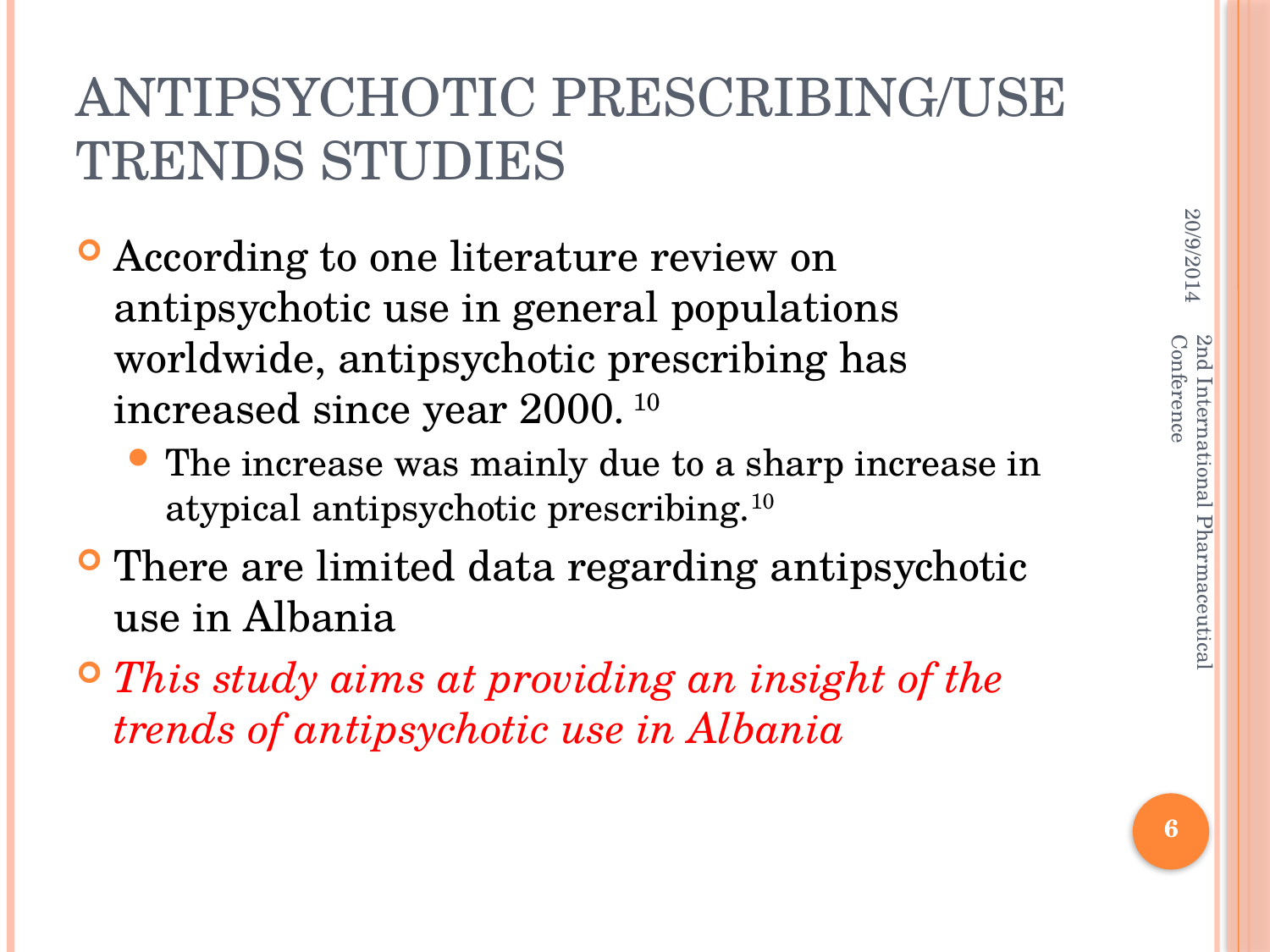

# Antipsychotic prescribing/use trends studies
20/9/2014
According to one literature review on antipsychotic use in general populations worldwide, antipsychotic prescribing has increased since year 2000. 10
The increase was mainly due to a sharp increase in atypical antipsychotic prescribing.10
There are limited data regarding antipsychotic use in Albania
This study aims at providing an insight of the trends of antipsychotic use in Albania

2nd International Pharmaceutical Conference
6